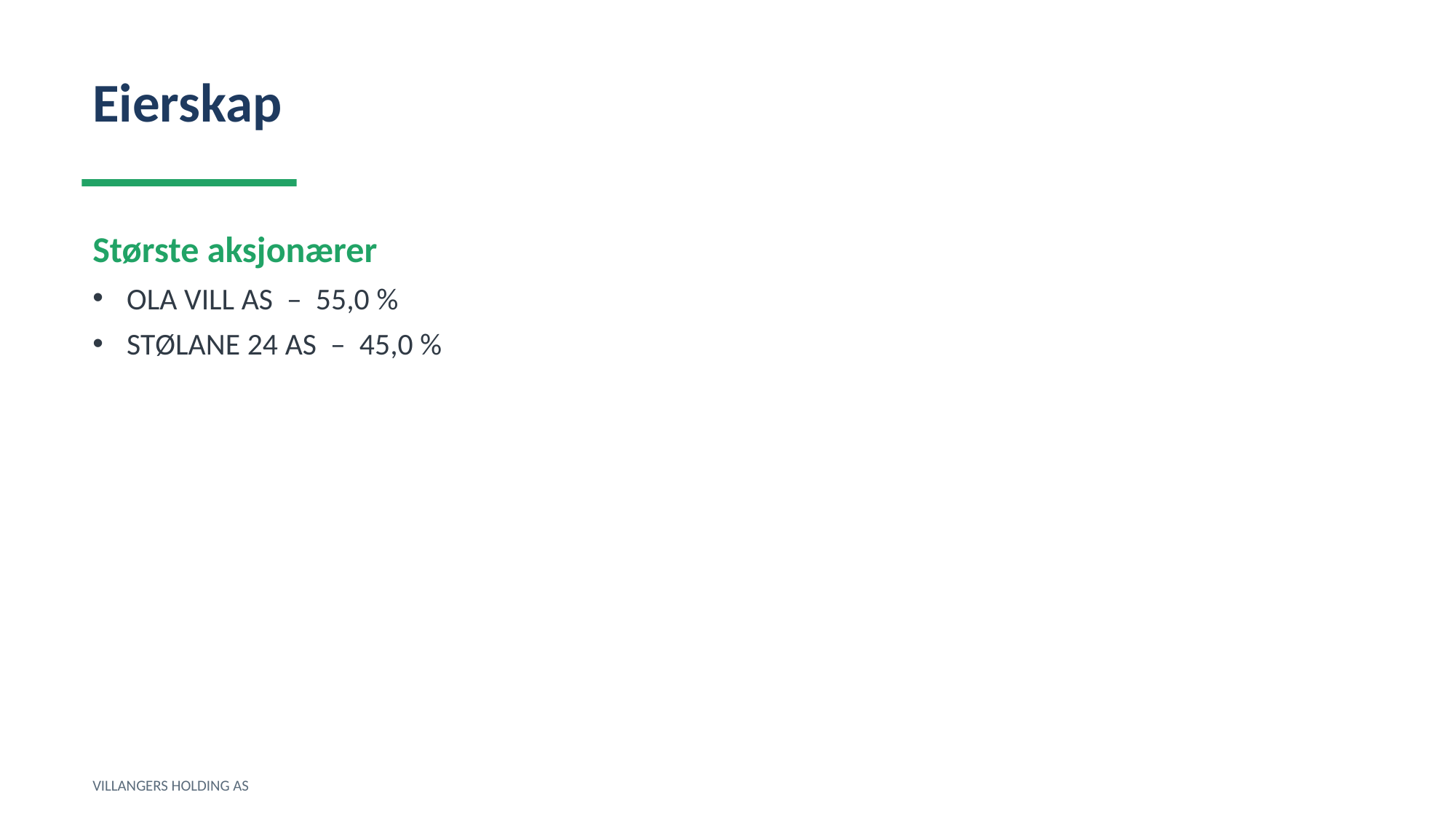

Eierskap

Største aksjonærer
OLA VILL AS  –  55,0 %
STØLANE 24 AS  –  45,0 %
VILLANGERS HOLDING AS